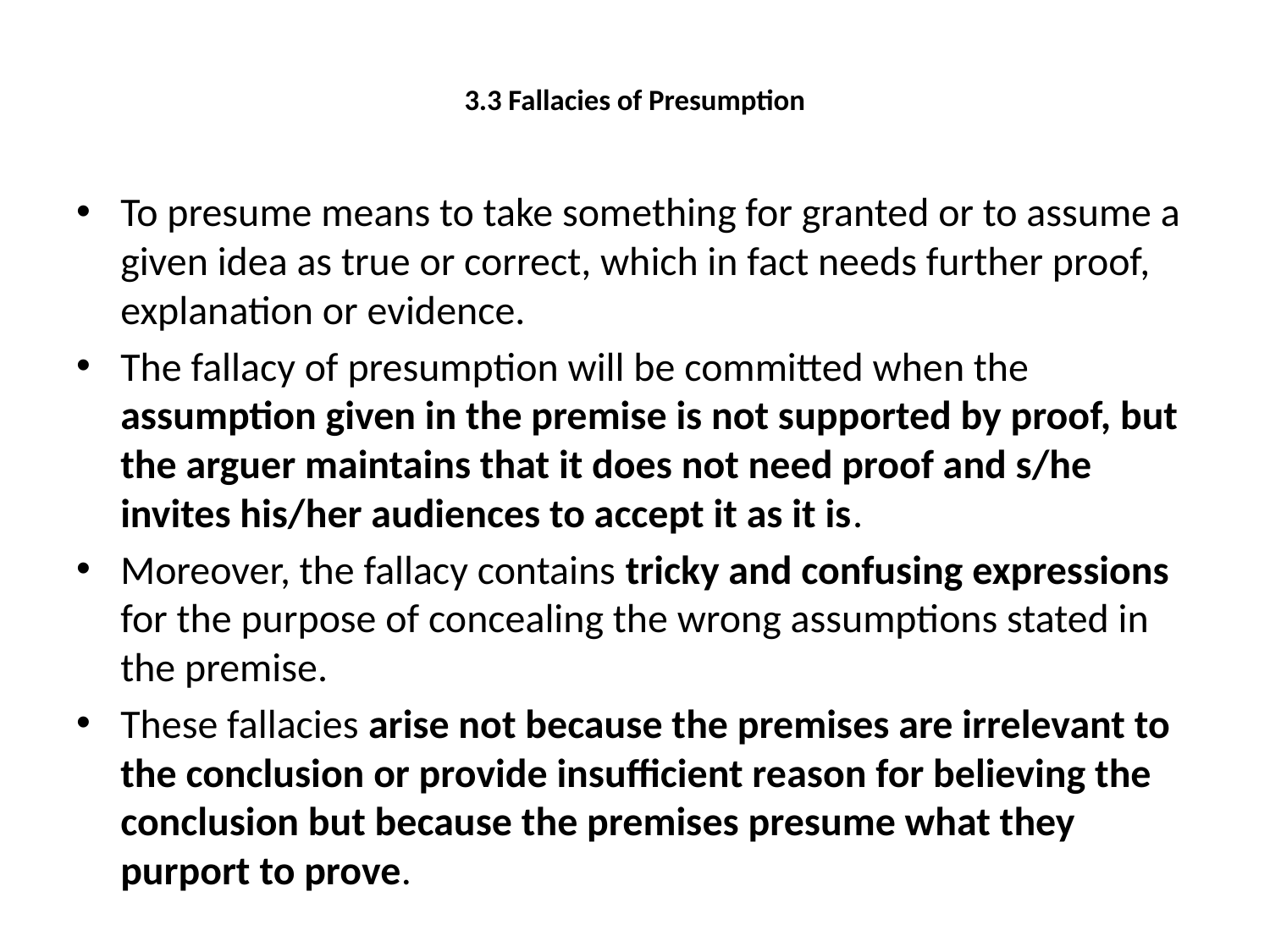

# 3.3 Fallacies of Presumption
To presume means to take something for granted or to assume a given idea as true or correct, which in fact needs further proof, explanation or evidence.
The fallacy of presumption will be committed when the assumption given in the premise is not supported by proof, but the arguer maintains that it does not need proof and s/he invites his/her audiences to accept it as it is.
Moreover, the fallacy contains tricky and confusing expressions for the purpose of concealing the wrong assumptions stated in the premise.
These fallacies arise not because the premises are irrelevant to the conclusion or provide insufficient reason for believing the conclusion but because the premises presume what they purport to prove.